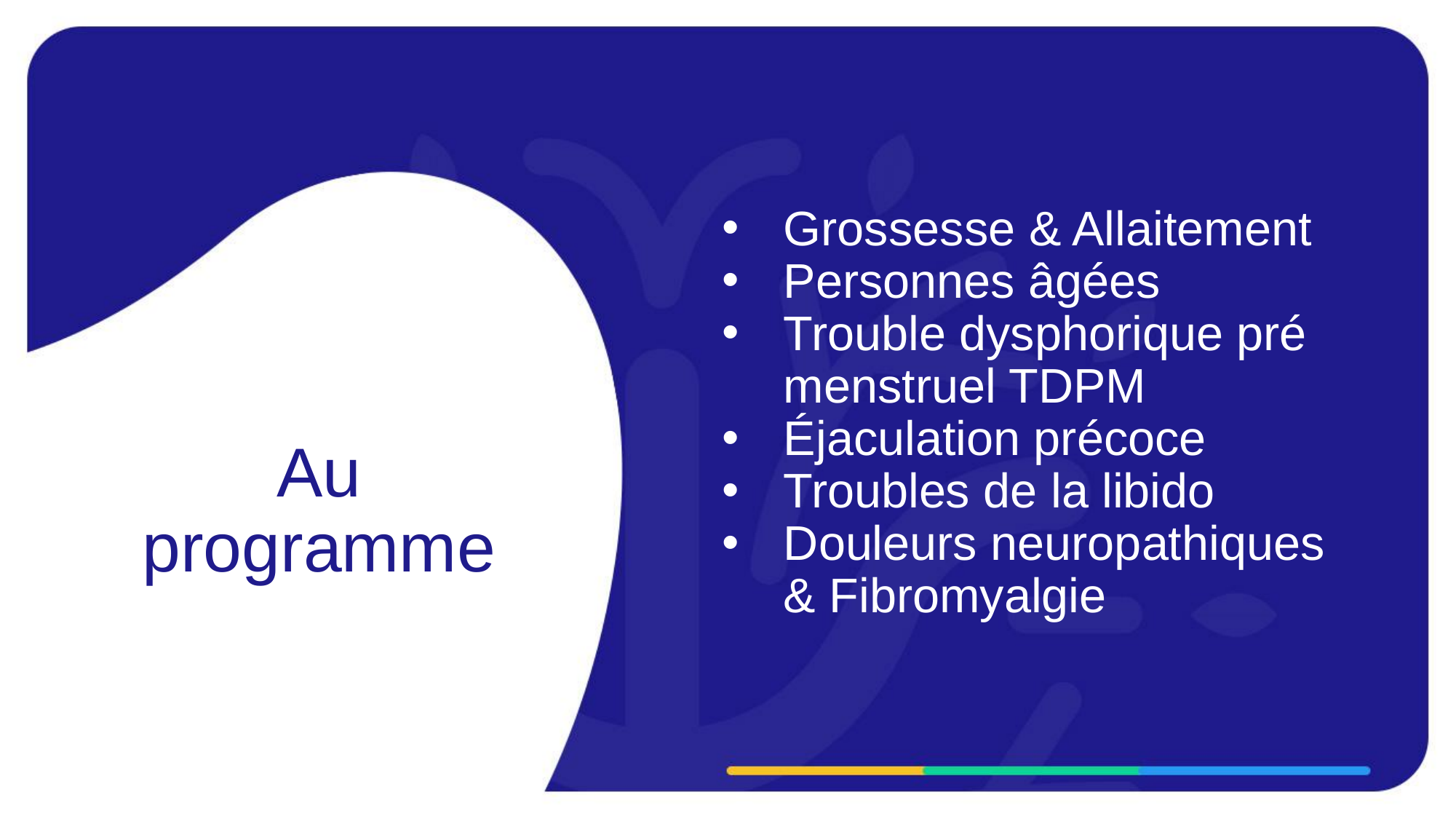

Grossesse & Allaitement
Personnes âgées
Trouble dysphorique pré menstruel TDPM
Éjaculation précoce
Troubles de la libido
Douleurs neuropathiques & Fibromyalgie

# Au programme